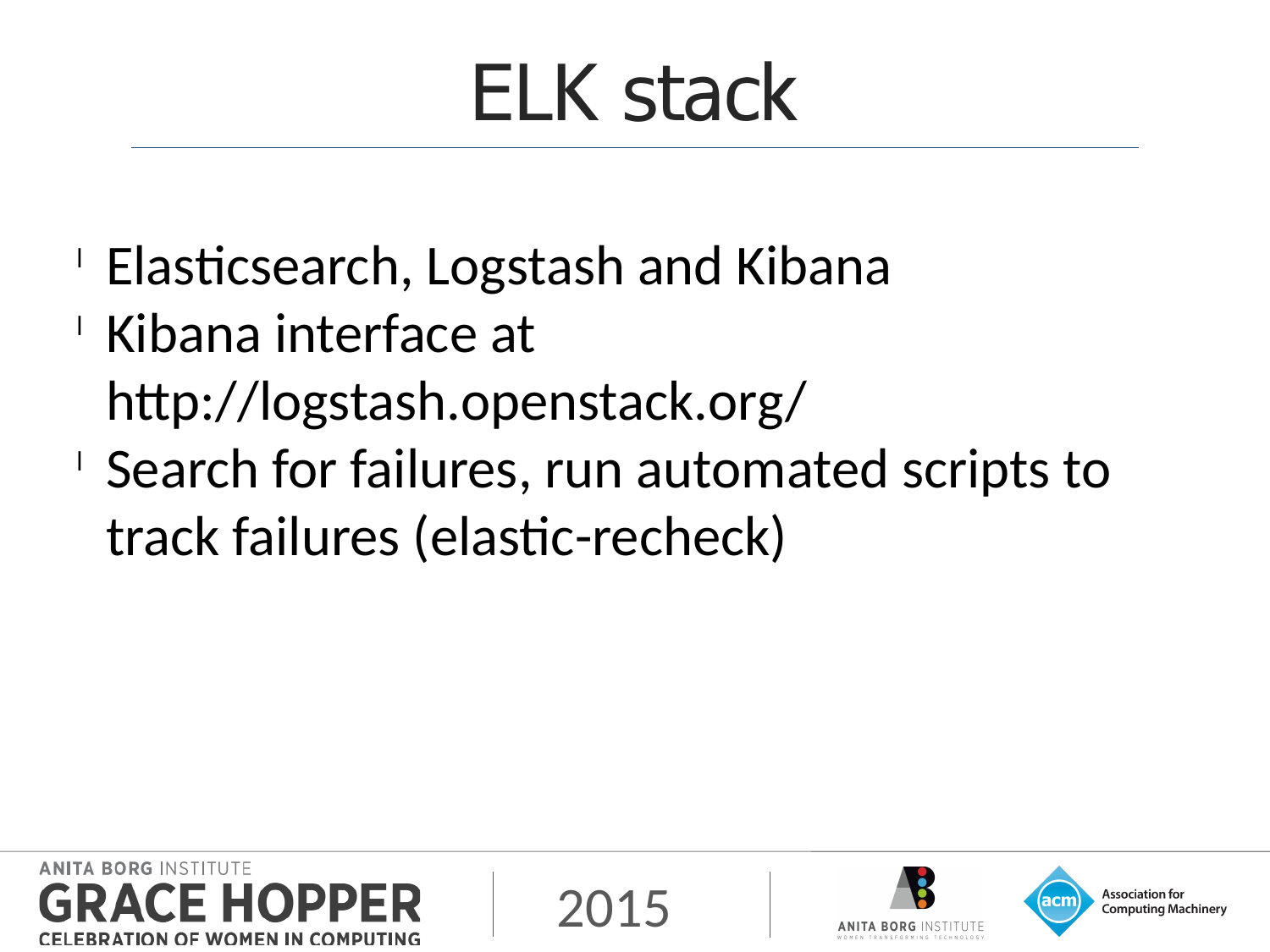

ELK stack
Elasticsearch, Logstash and Kibana
Kibana interface at http://logstash.openstack.org/
Search for failures, run automated scripts to track failures (elastic-recheck)